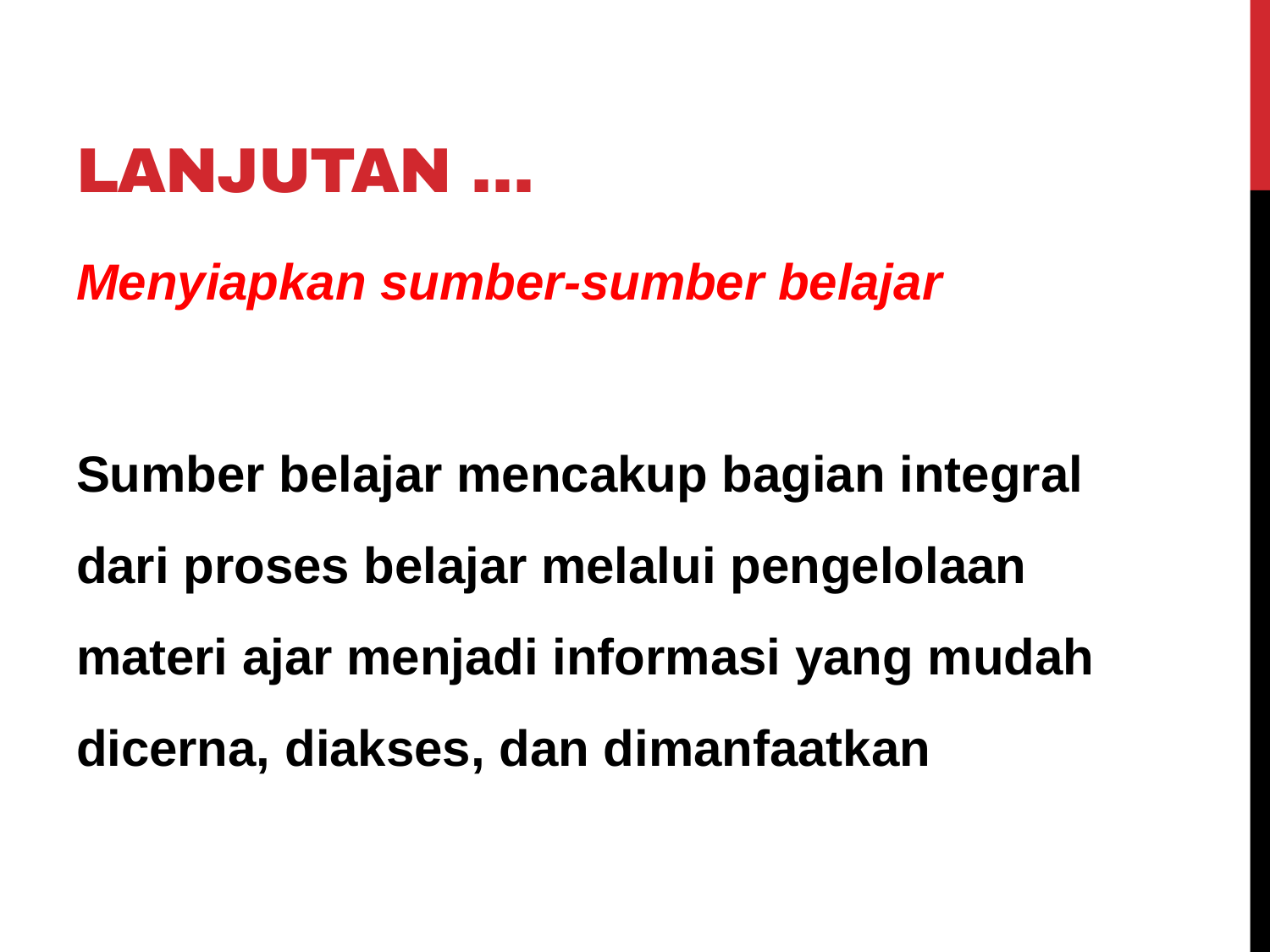

# Lanjutan …
Menyiapkan sumber-sumber belajar

Sumber belajar mencakup bagian integral dari proses belajar melalui pengelolaan materi ajar menjadi informasi yang mudah dicerna, diakses, dan dimanfaatkan